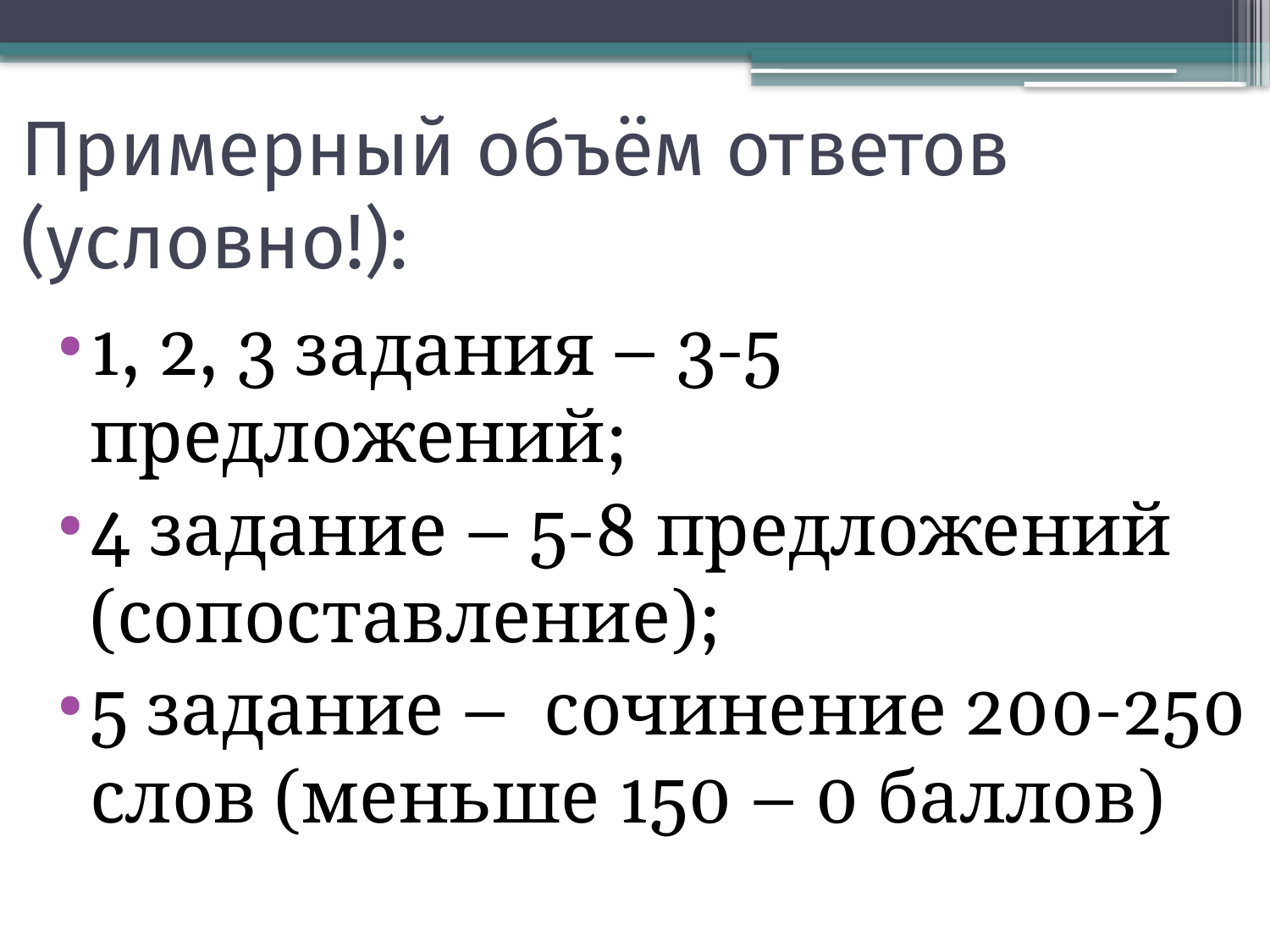

# Примерный объём ответов (условно!):
1, 2, 3 задания – 3-5 предложений;
4 задание – 5-8 предложений (сопоставление);
5 задание –  сочинение 200-250 слов (меньше 150 – 0 баллов)